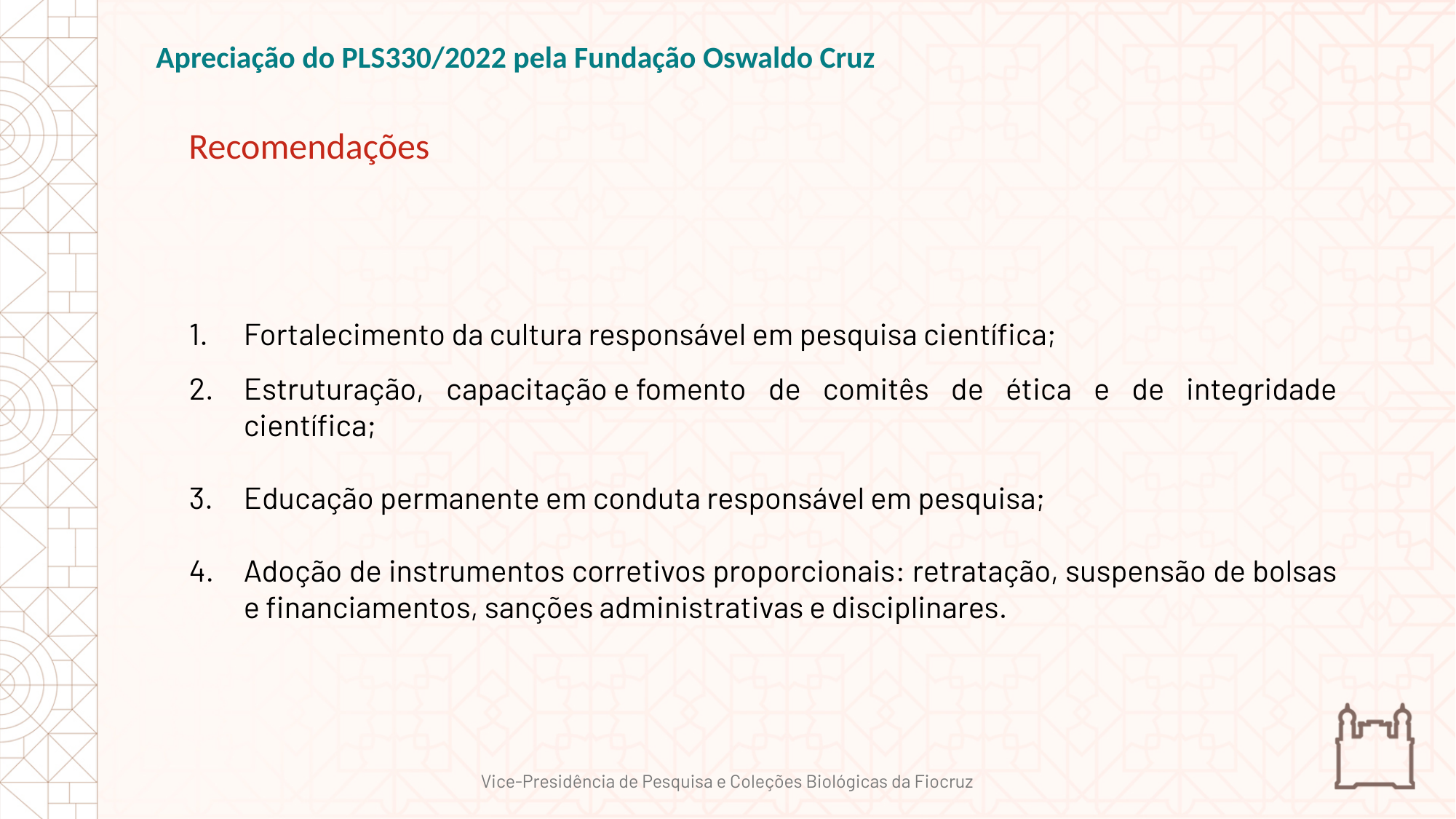

Apreciação do PLS330/2022 pela Fundação Oswaldo Cruz
Recomendações

Fortalecimento da cultura responsável em pesquisa científica;
Estruturação, capacitação e fomento de comitês de ética e de integridade científica;
Educação permanente em conduta responsável em pesquisa;
Adoção de instrumentos corretivos proporcionais: retratação, suspensão de bolsas e financiamentos, sanções administrativas e disciplinares.
Vice-Presidência de Pesquisa e Coleções Biológicas da Fiocruz